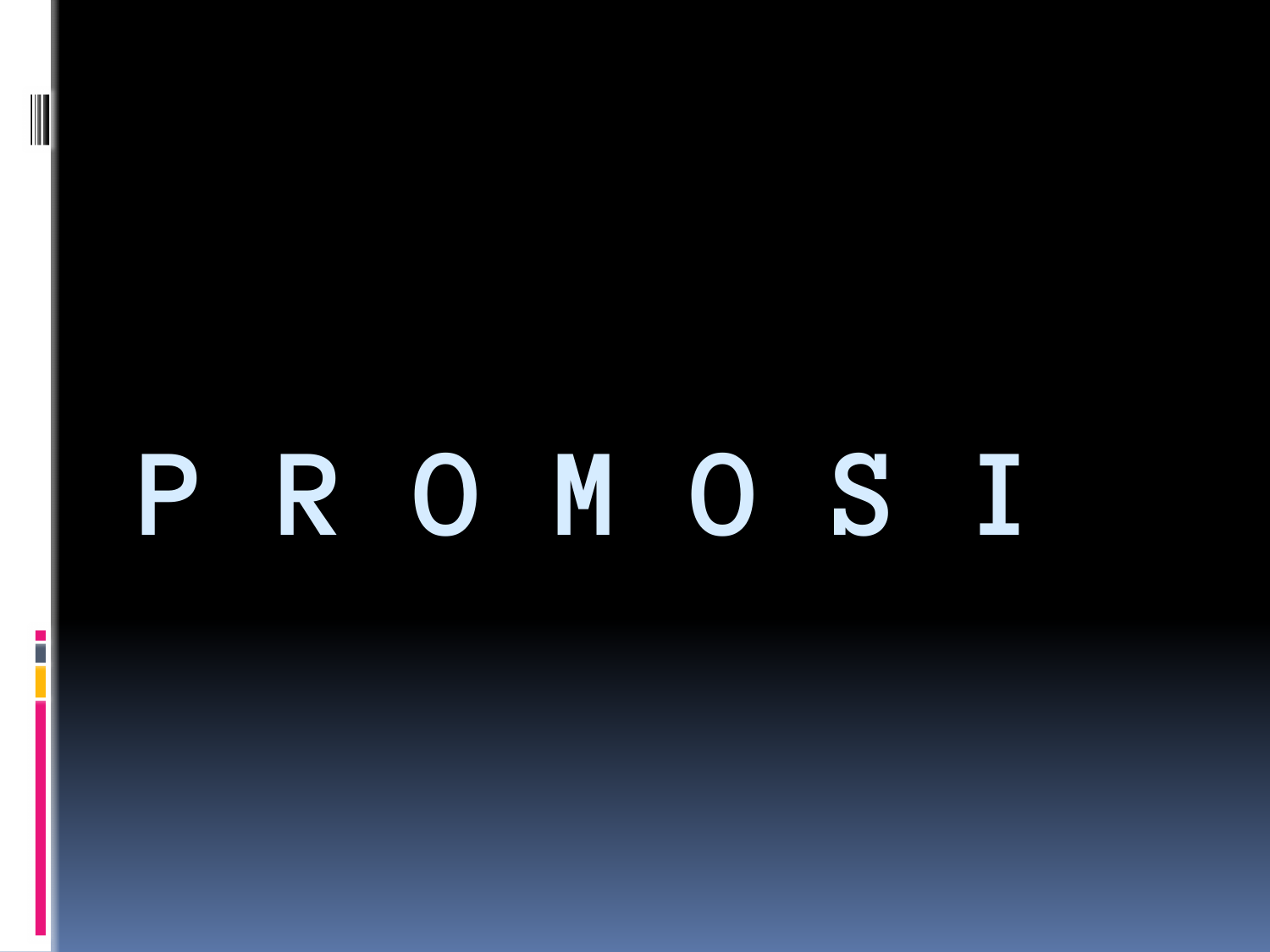

# P R O M O S I